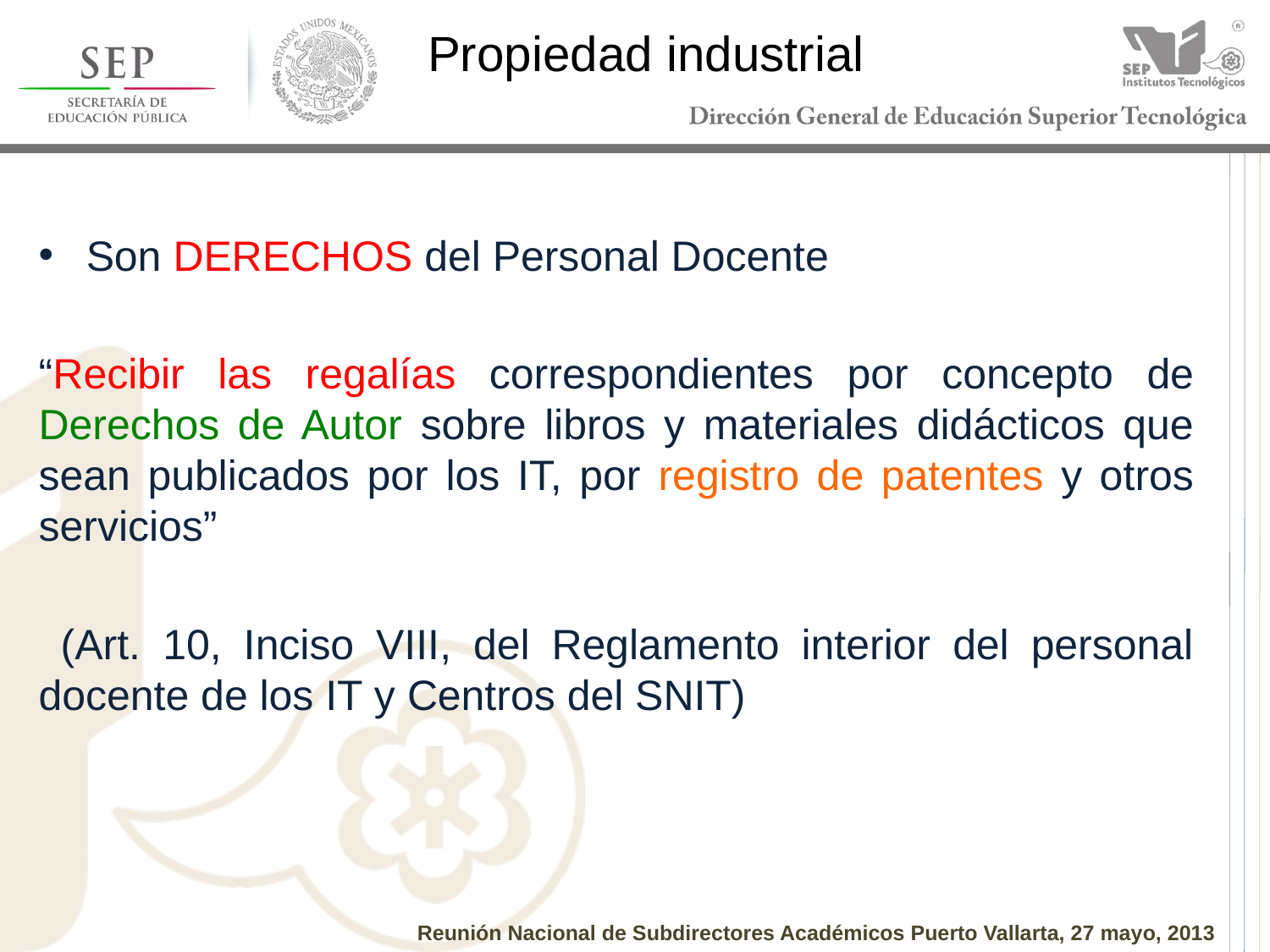

# Propiedad industrial
Son DERECHOS del Personal Docente

“Recibir las regalías correspondientes por concepto de Derechos de Autor sobre libros y materiales didácticos que sean publicados por los IT, por registro de patentes y otros servicios”

 (Art. 10, Inciso VIII, del Reglamento interior del personal docente de los IT y Centros del SNIT)